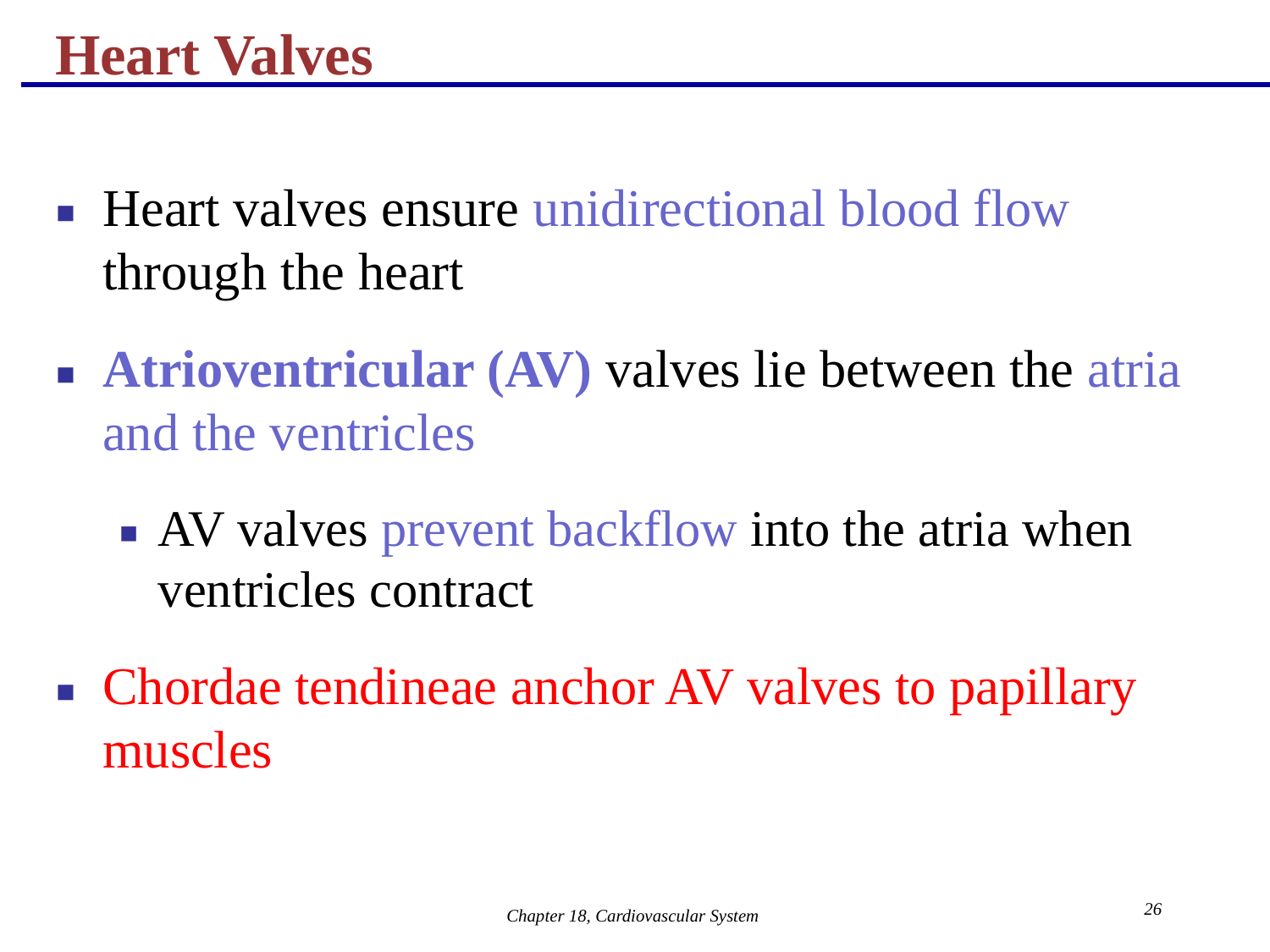

# Heart Valves
Heart valves ensure unidirectional blood flow through the heart
Atrioventricular (AV) valves lie between the atria and the ventricles
AV valves prevent backflow into the atria when ventricles contract
Chordae tendineae anchor AV valves to papillary muscles
26
Chapter 18, Cardiovascular System